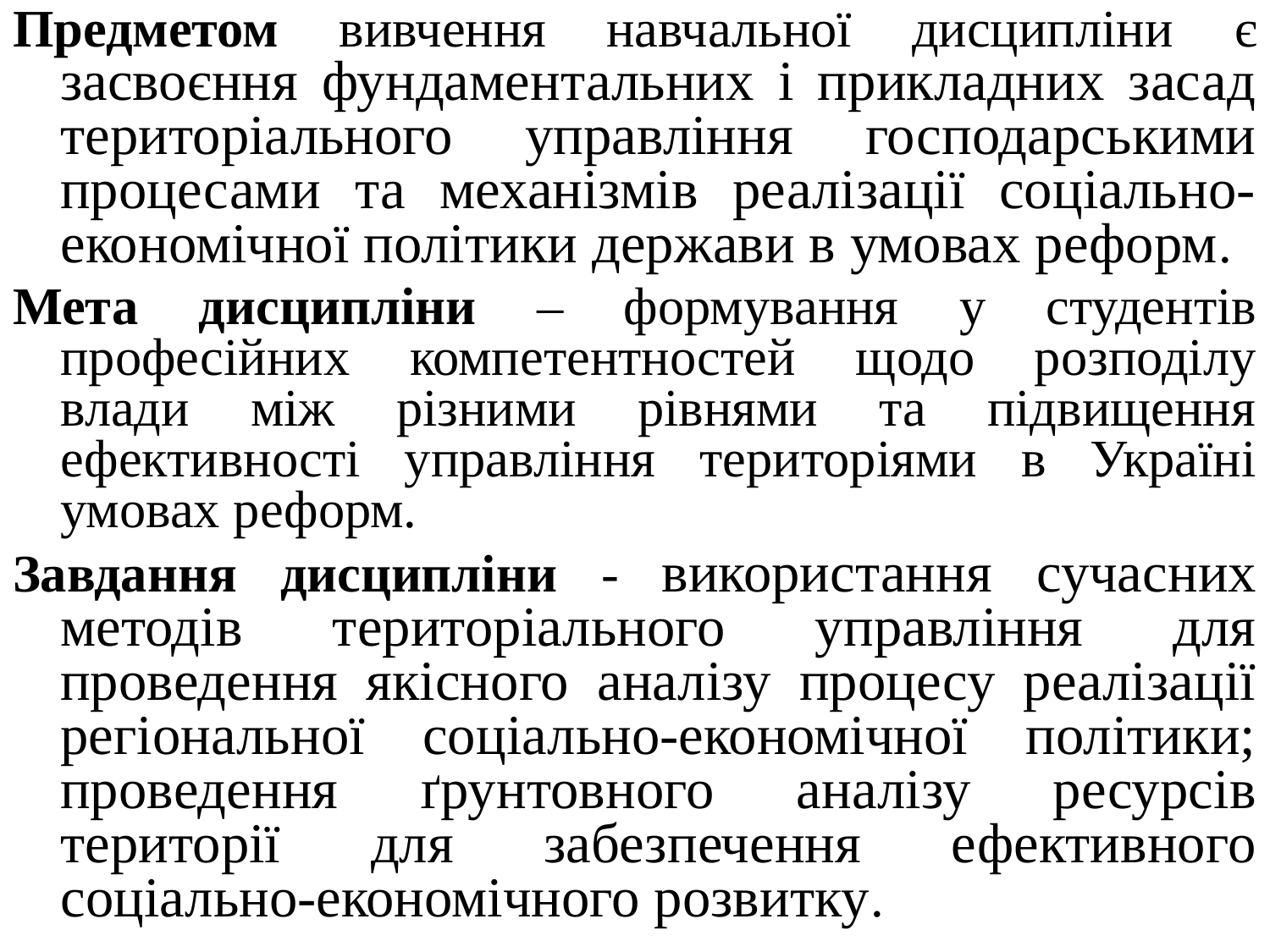

Предметом вивчення навчальної дисципліни є засвоєння фундаментальних і прикладних засад територіального управління господарськими процесами та механізмів реалізації соціально-економічної політики держави в умовах реформ.
Мета дисципліни – формування у студентів професійних компетентностей щодо розподілу влади між різними рівнями та підвищення ефективності управління територіями в Україні умовах реформ.
Завдання дисципліни - використання сучасних методів територіального управління для проведення якісного аналізу процесу реалізації регіональної соціально-економічної політики; проведення ґрунтовного аналізу ресурсів території для забезпечення ефективного соціально-економічного розвитку.